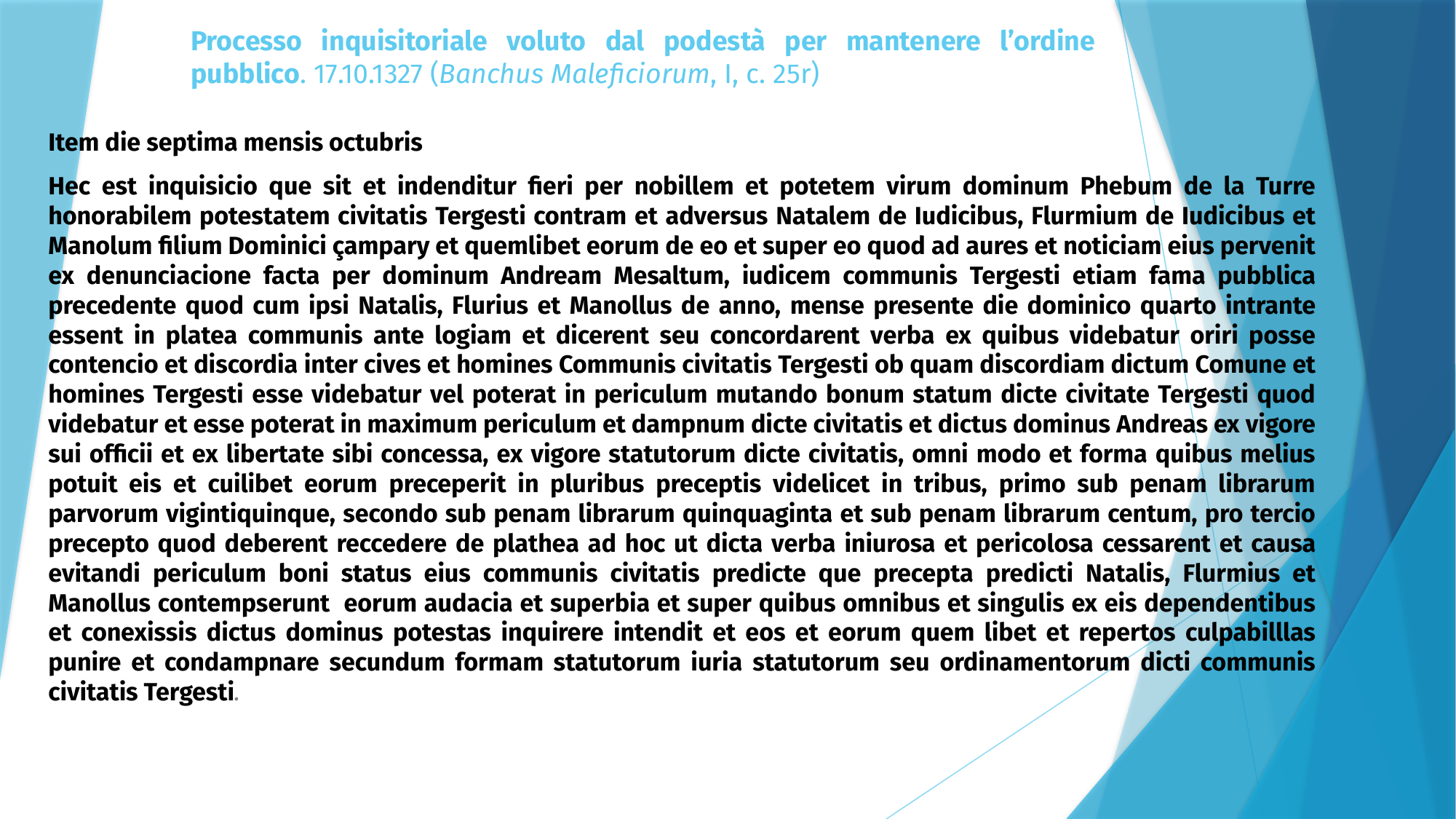

# Processo inquisitoriale voluto dal podestà per mantenere l’ordine pubblico. 17.10.1327 (Banchus Maleficiorum, I, c. 25r)
Item die septima mensis octubris
Hec est inquisicio que sit et indenditur fieri per nobillem et potetem virum dominum Phebum de la Turre honorabilem potestatem civitatis Tergesti contram et adversus Natalem de Iudicibus, Flurmium de Iudicibus et Manolum filium Dominici çampary et quemlibet eorum de eo et super eo quod ad aures et noticiam eius pervenit ex denunciacione facta per dominum Andream Mesaltum, iudicem communis Tergesti etiam fama pubblica precedente quod cum ipsi Natalis, Flurius et Manollus de anno, mense presente die dominico quarto intrante essent in platea communis ante logiam et dicerent seu concordarent verba ex quibus videbatur oriri posse contencio et discordia inter cives et homines Communis civitatis Tergesti ob quam discordiam dictum Comune et homines Tergesti esse videbatur vel poterat in periculum mutando bonum statum dicte civitate Tergesti quod videbatur et esse poterat in maximum periculum et dampnum dicte civitatis et dictus dominus Andreas ex vigore sui officii et ex libertate sibi concessa, ex vigore statutorum dicte civitatis, omni modo et forma quibus melius potuit eis et cuilibet eorum preceperit in pluribus preceptis videlicet in tribus, primo sub penam librarum parvorum vigintiquinque, secondo sub penam librarum quinquaginta et sub penam librarum centum, pro tercio precepto quod deberent reccedere de plathea ad hoc ut dicta verba iniurosa et pericolosa cessarent et causa evitandi periculum boni status eius communis civitatis predicte que precepta predicti Natalis, Flurmius et Manollus contempserunt  eorum audacia et superbia et super quibus omnibus et singulis ex eis dependentibus et conexissis dictus dominus potestas inquirere intendit et eos et eorum quem libet et repertos culpabilllas punire et condampnare secundum formam statutorum iuria statutorum seu ordinamentorum dicti communis civitatis Tergesti.